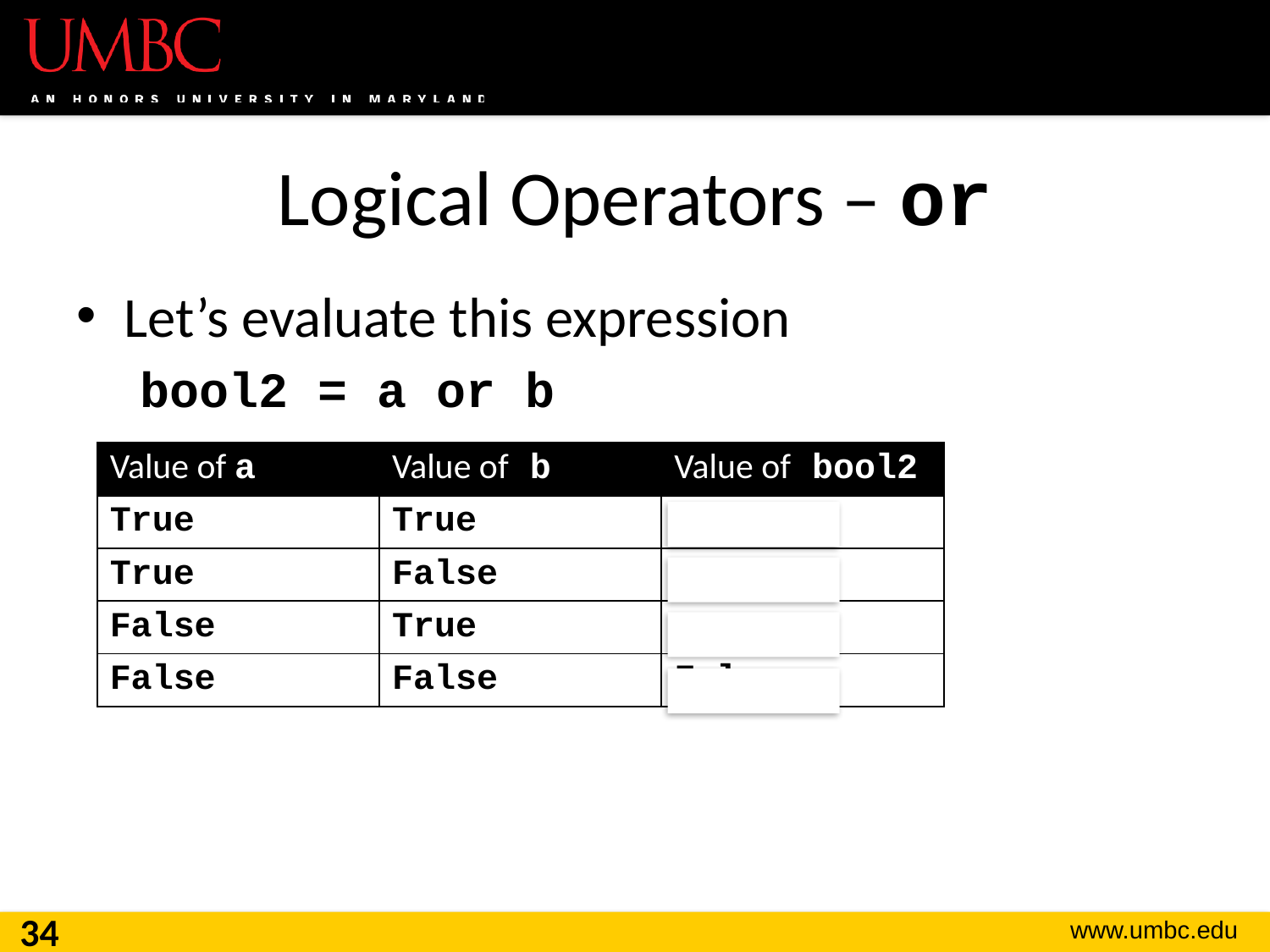

# Logical Operators – or
Let’s evaluate this expression
bool2 = a or b

| Value of a | Value of b | Value of bool2 |
| --- | --- | --- |
| True | True | True |
| True | False | True |
| False | True | True |
| False | False | False |

34